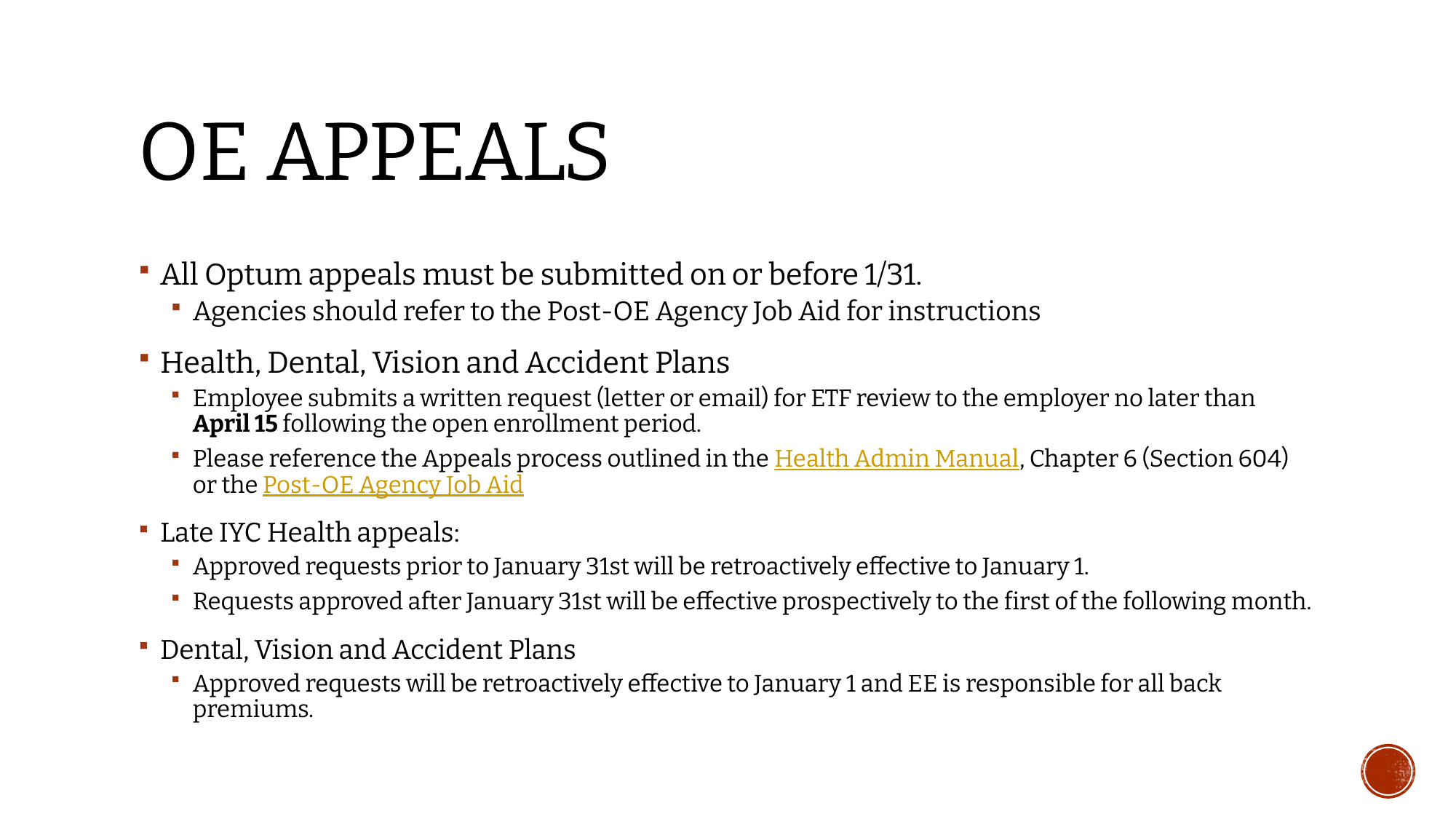

# OE Appeals
All Optum appeals must be submitted on or before 1/31.
Agencies should refer to the Post-OE Agency Job Aid for instructions
Health, Dental, Vision and Accident Plans
Employee submits a written request (letter or email) for ETF review to the employer no later than April 15 following the open enrollment period.
Please reference the Appeals process outlined in the Health Admin Manual, Chapter 6 (Section 604) or the Post-OE Agency Job Aid
Late IYC Health appeals:
Approved requests prior to January 31st will be retroactively effective to January 1.
Requests approved after January 31st will be effective prospectively to the first of the following month.
Dental, Vision and Accident Plans
Approved requests will be retroactively effective to January 1 and EE is responsible for all back premiums.